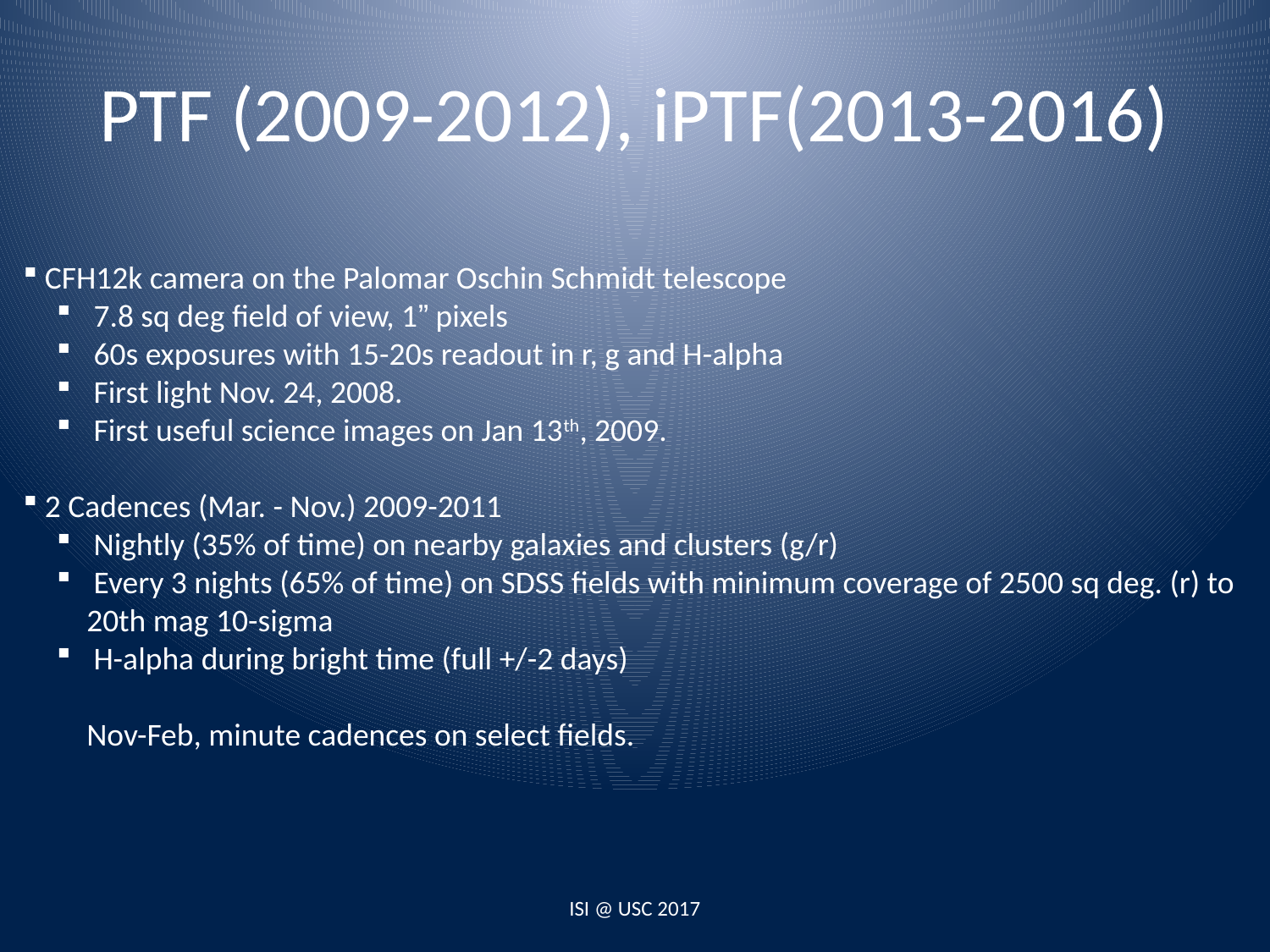

# PTF (2009-2012), iPTF(2013-2016)

 CFH12k camera on the Palomar Oschin Schmidt telescope
 7.8 sq deg field of view, 1” pixels
 60s exposures with 15-20s readout in r, g and H-alpha
 First light Nov. 24, 2008.
 First useful science images on Jan 13th, 2009.

 2 Cadences (Mar. - Nov.) 2009-2011
 Nightly (35% of time) on nearby galaxies and clusters (g/r)
 Every 3 nights (65% of time) on SDSS fields with minimum coverage of 2500 sq deg. (r) to 20th mag 10-sigma
 H-alpha during bright time (full +/-2 days)

Nov-Feb, minute cadences on select fields.
ISI @ USC 2017